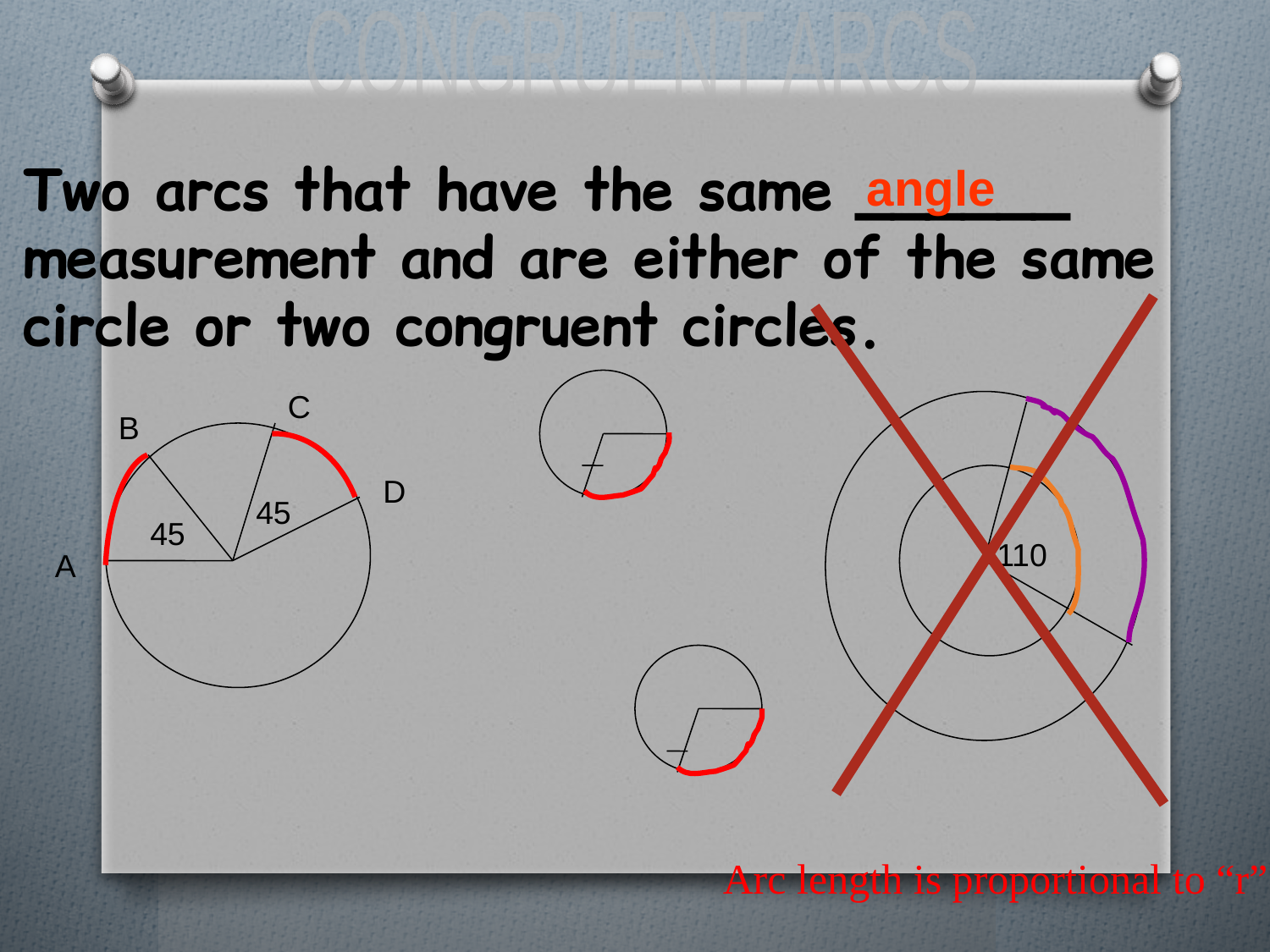

CONGRUENT ARCS
Two arcs that have the same ______ measurement and are either of the same circle or two congruent circles.
angle

C

B

D

45

45
110

A

Arc length is proportional to “r”